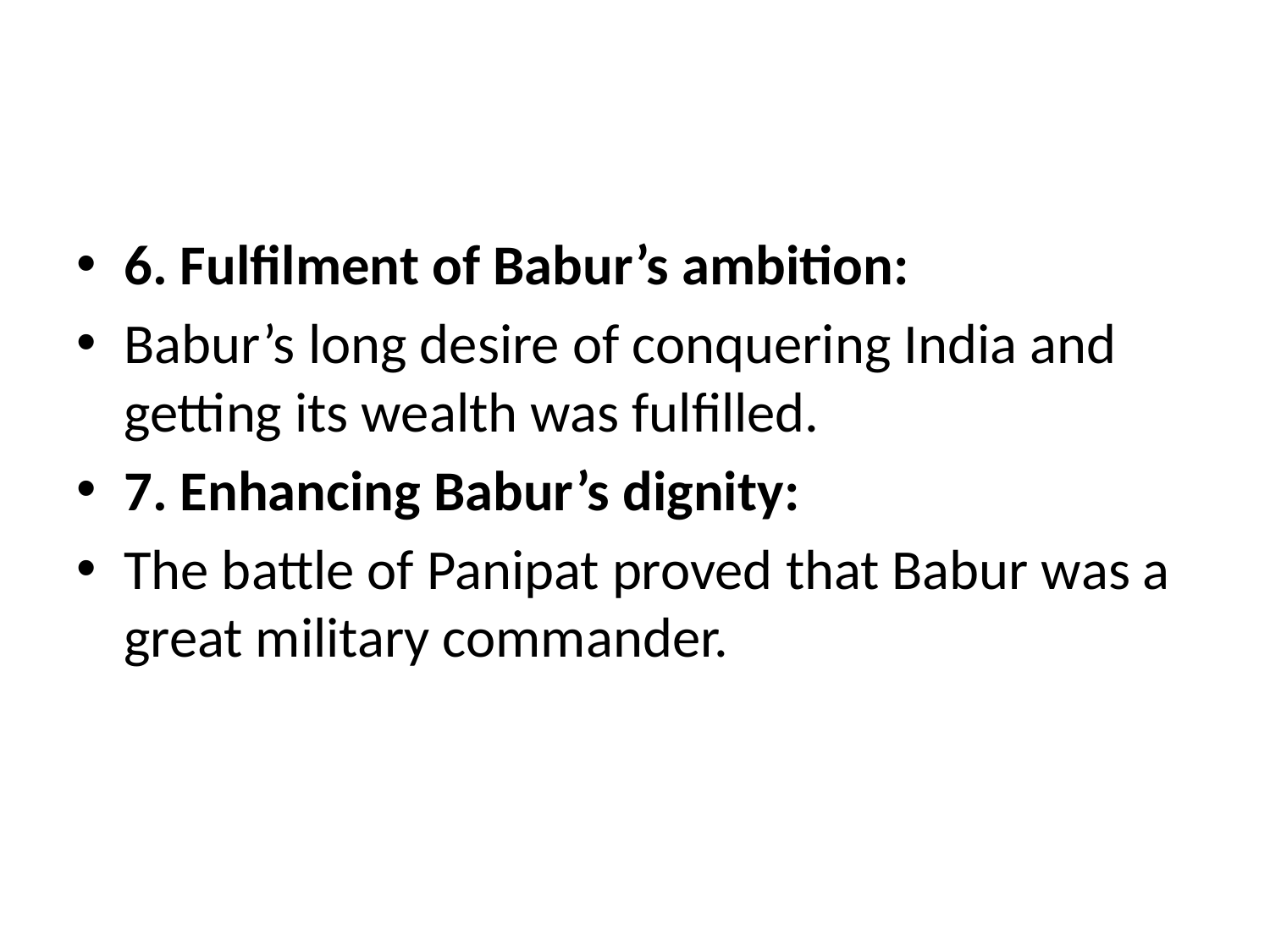

#
6. Fulfilment of Babur’s ambition:
Babur’s long desire of conquering India and getting its wealth was fulfilled.
7. Enhancing Babur’s dignity:
The battle of Panipat proved that Babur was a great military commander.